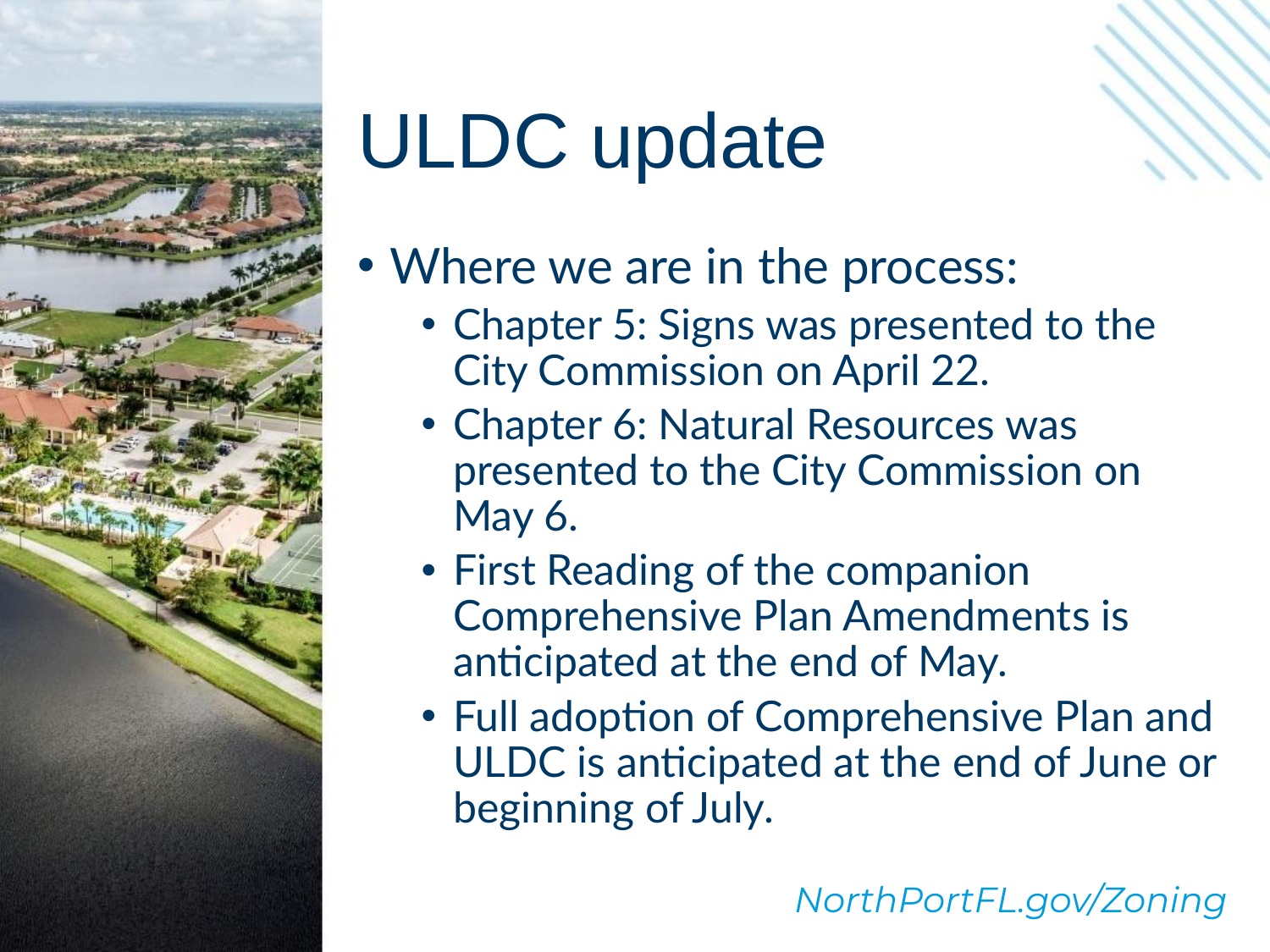

# ULDC update
Where we are in the process:
Chapter 5: Signs was presented to the City Commission on April 22.
Chapter 6: Natural Resources was presented to the City Commission on May 6.
First Reading of the companion Comprehensive Plan Amendments is anticipated at the end of May.
Full adoption of Comprehensive Plan and ULDC is anticipated at the end of June or beginning of July.

NorthPortFL.gov/Zoning